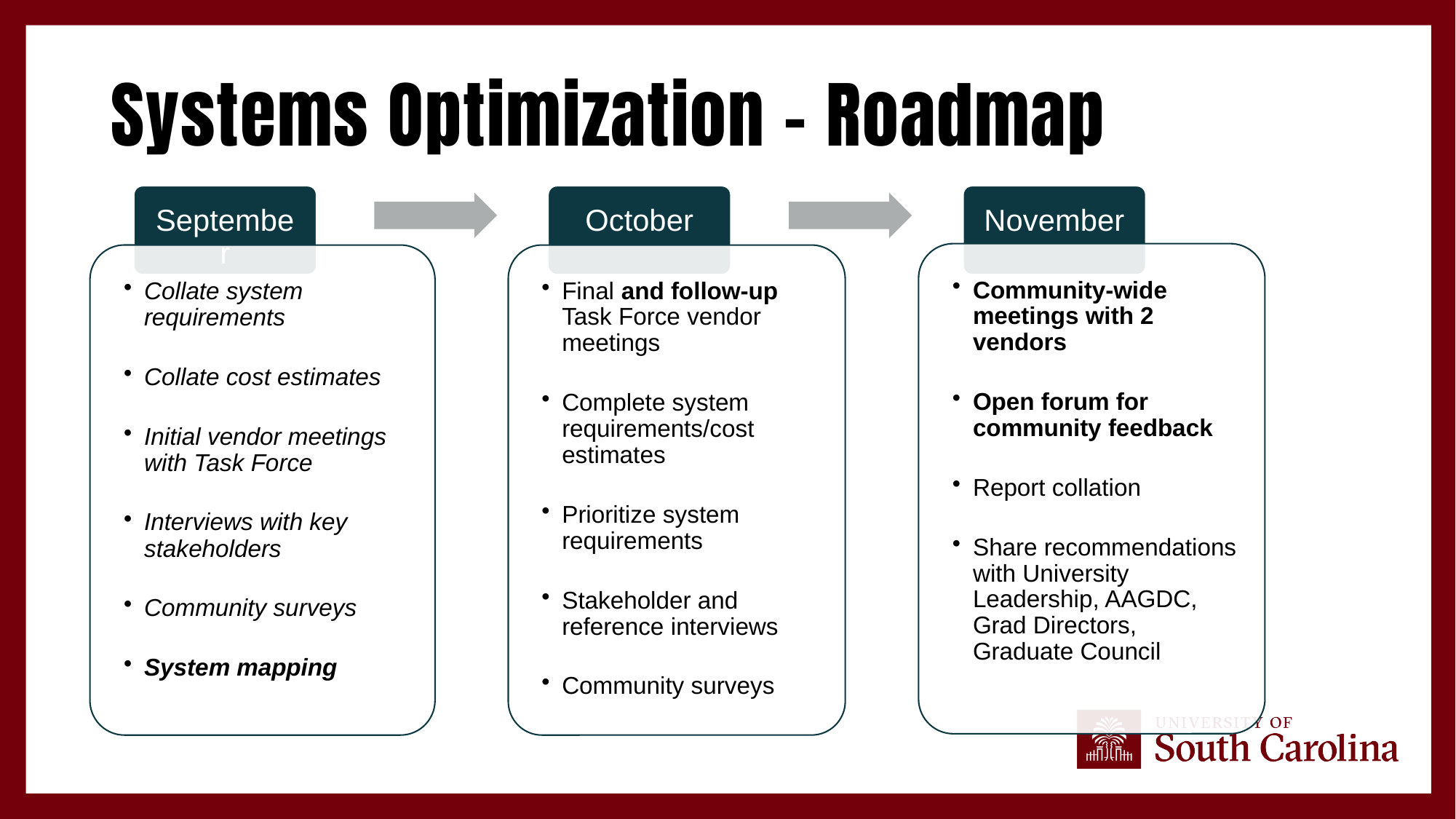

# Systems Optimization – Roadmap
September
Collate system requirements

Collate cost estimates

Initial vendor meetings with Task Force

Interviews with key stakeholders

Community surveys

System mapping

October
Final and follow-up Task Force vendor meetings

Complete system requirements/cost estimates

Prioritize system requirements

Stakeholder and reference interviews

Community surveys

November
Community-wide meetings with 2 vendors

Open forum for community feedback

Report collation

Share recommendations with University Leadership, AAGDC, Grad Directors, Graduate Council